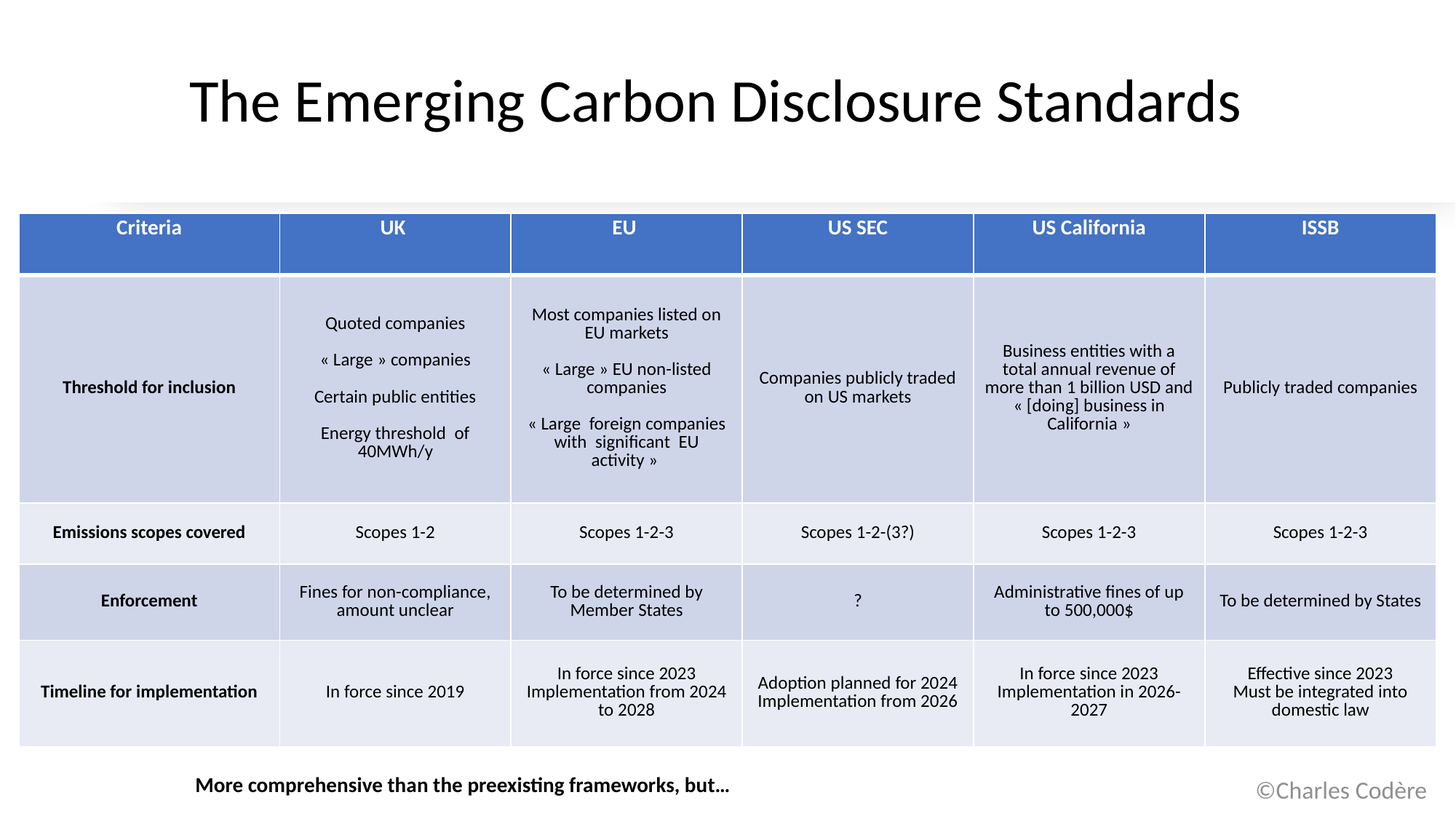

# The Emerging Carbon Disclosure Standards
| Criteria | UK | EU | US SEC | US California | ISSB |
| --- | --- | --- | --- | --- | --- |
| Threshold for inclusion | Quoted companies « Large » companies Certain public entities Energy threshold of 40MWh/y | Most companies listed on EU markets « Large » EU non-listed companies « Large  foreign companies with  significant  EU activity » | Companies publicly traded on US markets | Business entities with a total annual revenue of more than 1 billion USD and « [doing] business in California » | Publicly traded companies |
| Emissions scopes covered | Scopes 1-2 | Scopes 1-2-3 | Scopes 1-2-(3?) | Scopes 1-2-3 | Scopes 1-2-3 |
| Enforcement | Fines for non-compliance, amount unclear | To be determined by Member States | ? | Administrative fines of up to 500,000$ | To be determined by States |
| Timeline for implementation | In force since 2019 | In force since 2023 Implementation from 2024 to 2028 | Adoption planned for 2024 Implementation from 2026 | In force since 2023 Implementation in 2026-2027 | Effective since 2023 Must be integrated into domestic law |
More comprehensive than the preexisting frameworks, but…

©Charles Codère